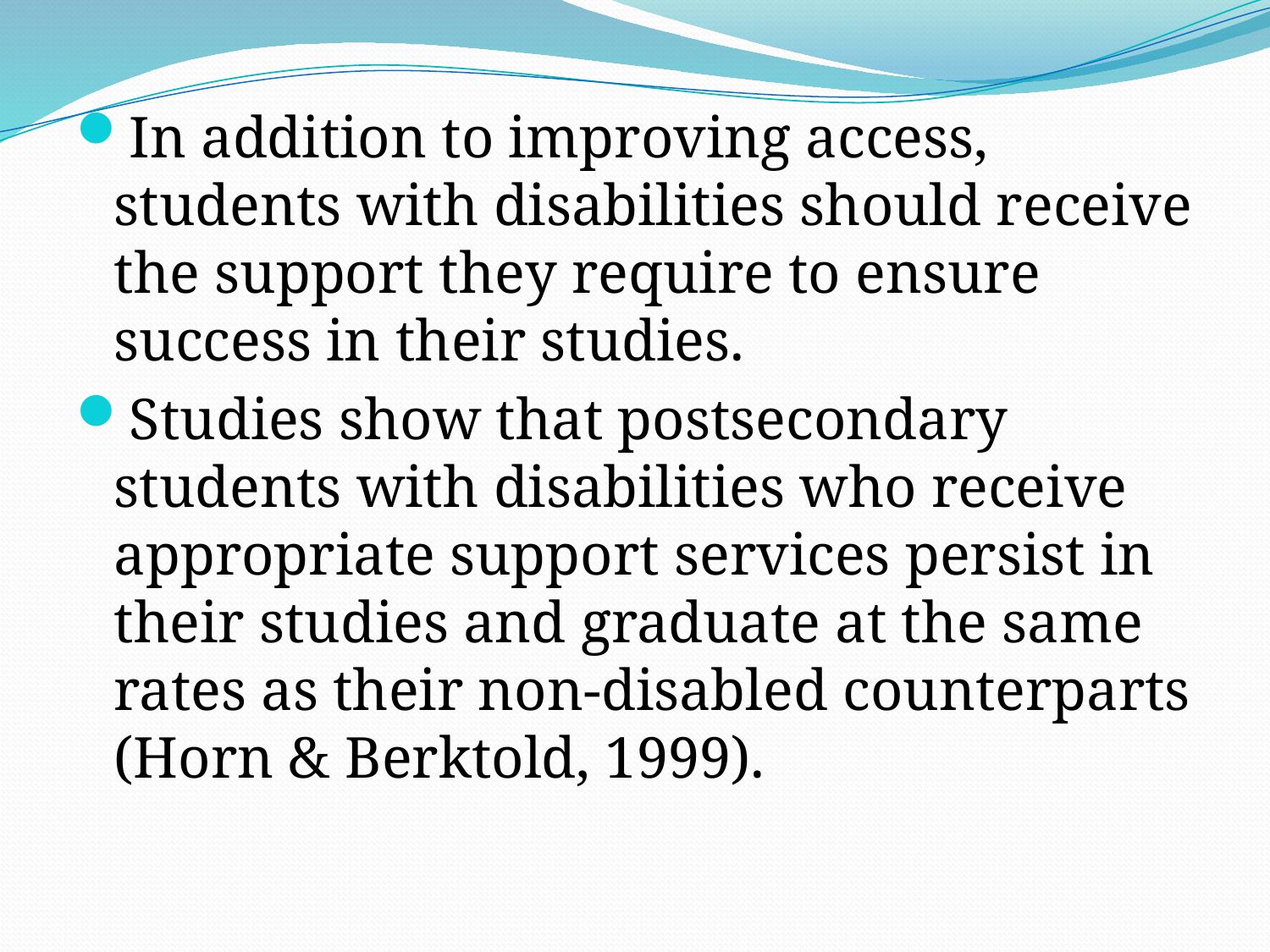

In addition to improving access, students with disabilities should receive the support they require to ensure success in their studies.
Studies show that postsecondary students with disabilities who receive appropriate support services persist in their studies and graduate at the same rates as their non-disabled counterparts (Horn & Berktold, 1999).